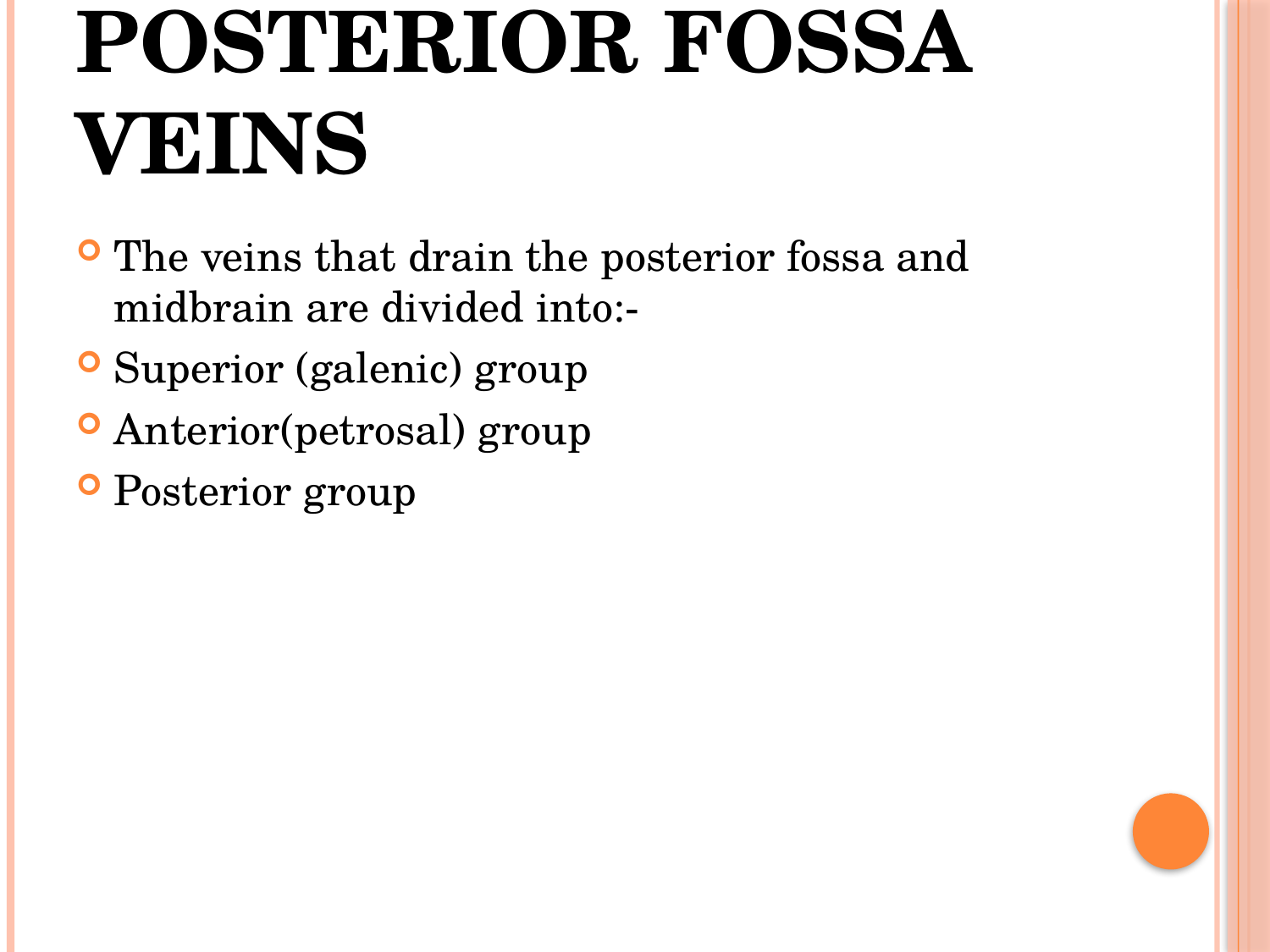

# Posterior fossa veins
The veins that drain the posterior fossa and midbrain are divided into:-
Superior (galenic) group
Anterior(petrosal) group
Posterior group